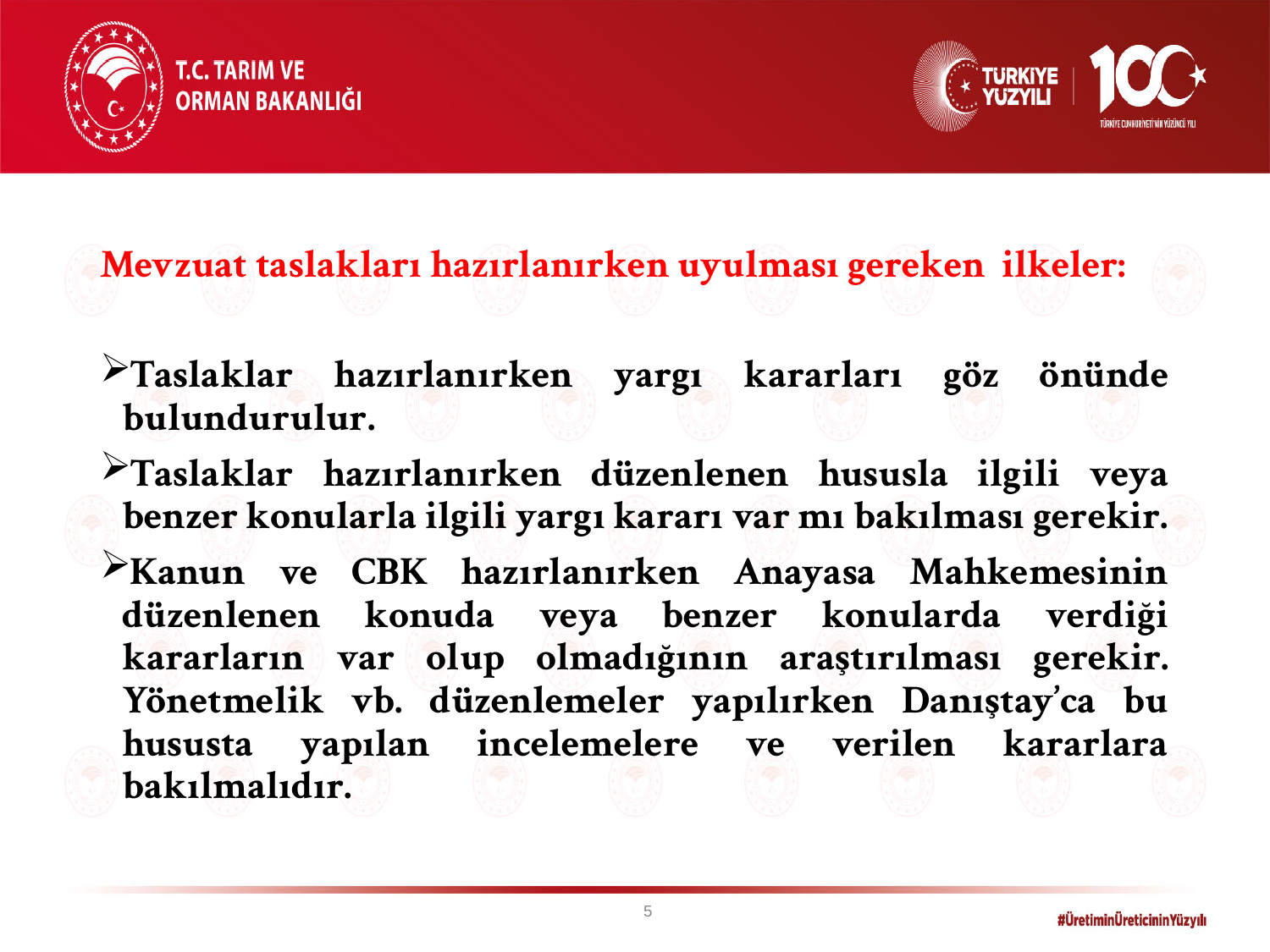

Mevzuat taslakları hazırlanırken uyulması gereken  ilkeler:

Taslaklar hazırlanırken yargı kararları göz önünde bulundurulur.
Taslaklar hazırlanırken düzenlenen hususla ilgili veya benzer konularla ilgili yargı kararı var mı bakılması gerekir.
Kanun ve CBK hazırlanırken Anayasa Mahkemesinin düzenlenen konuda veya benzer konularda verdiği kararların var olup olmadığının araştırılması gerekir. Yönetmelik vb. düzenlemeler yapılırken Danıştay’ca bu hususta yapılan incelemelere ve verilen kararlara bakılmalıdır.

5